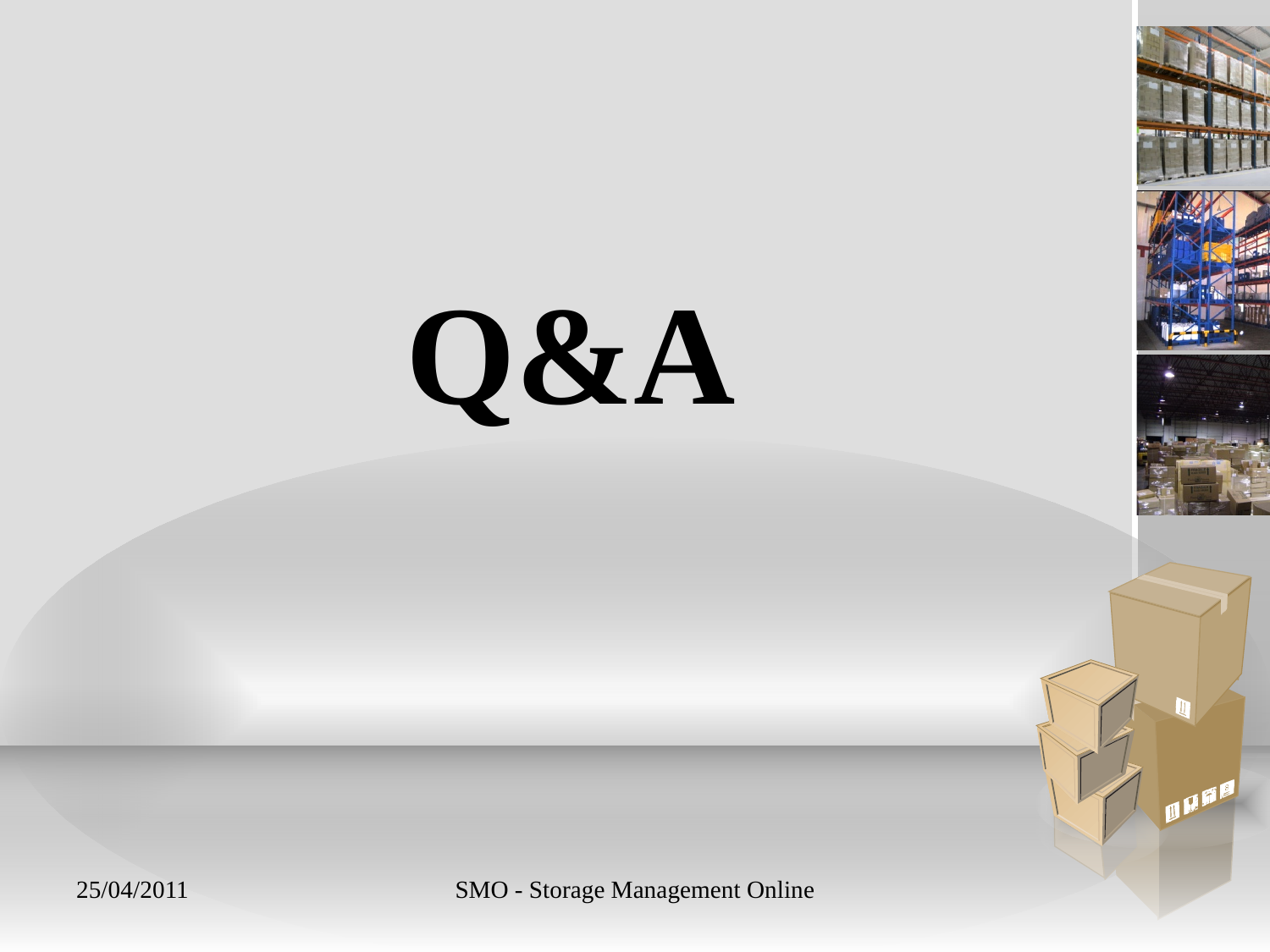

Q&A

25/04/2011
SMO - Storage Management Online